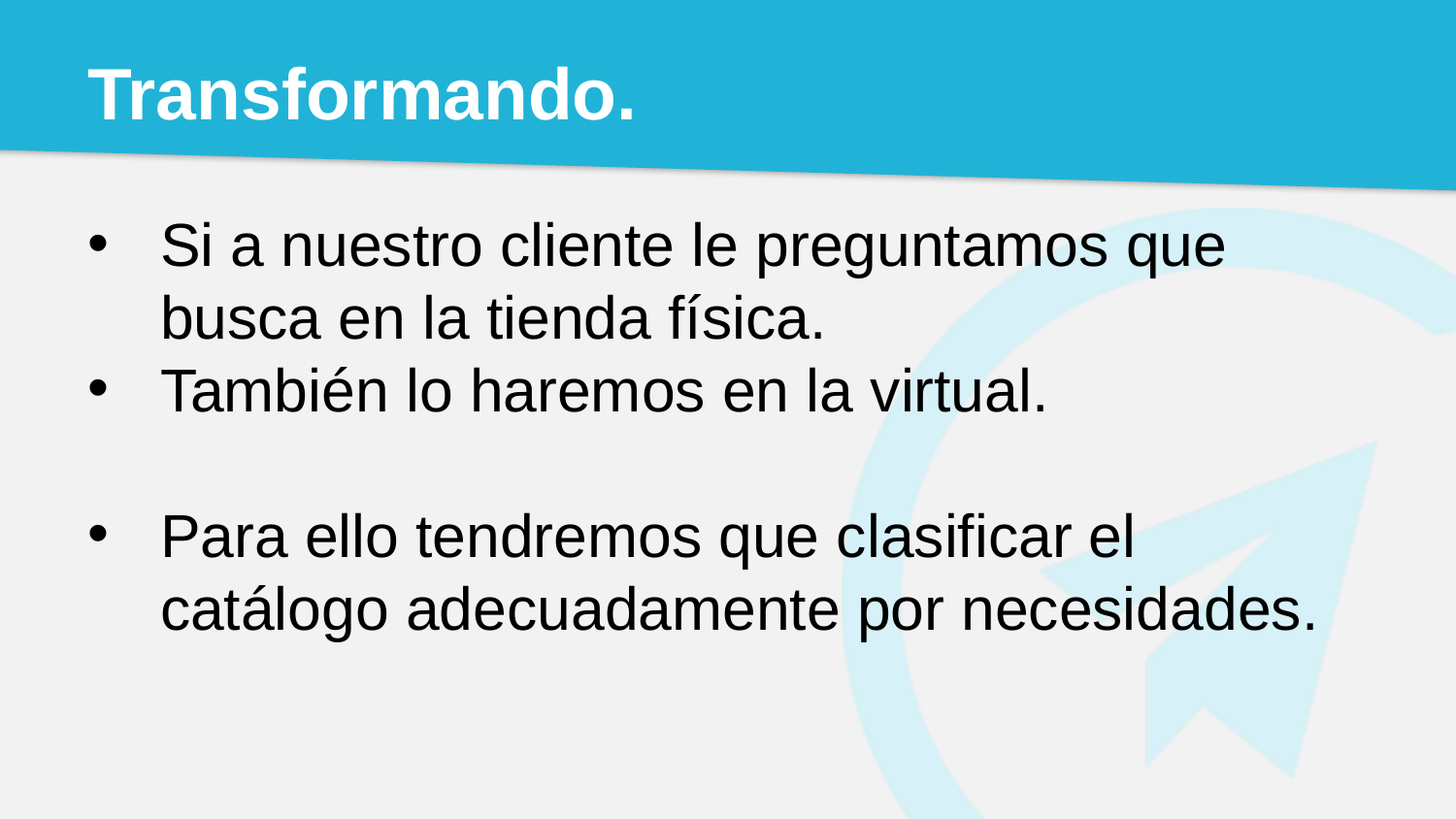

# Transformando.
Si a nuestro cliente le preguntamos que busca en la tienda física.
También lo haremos en la virtual.

Para ello tendremos que clasificar el catálogo adecuadamente por necesidades.